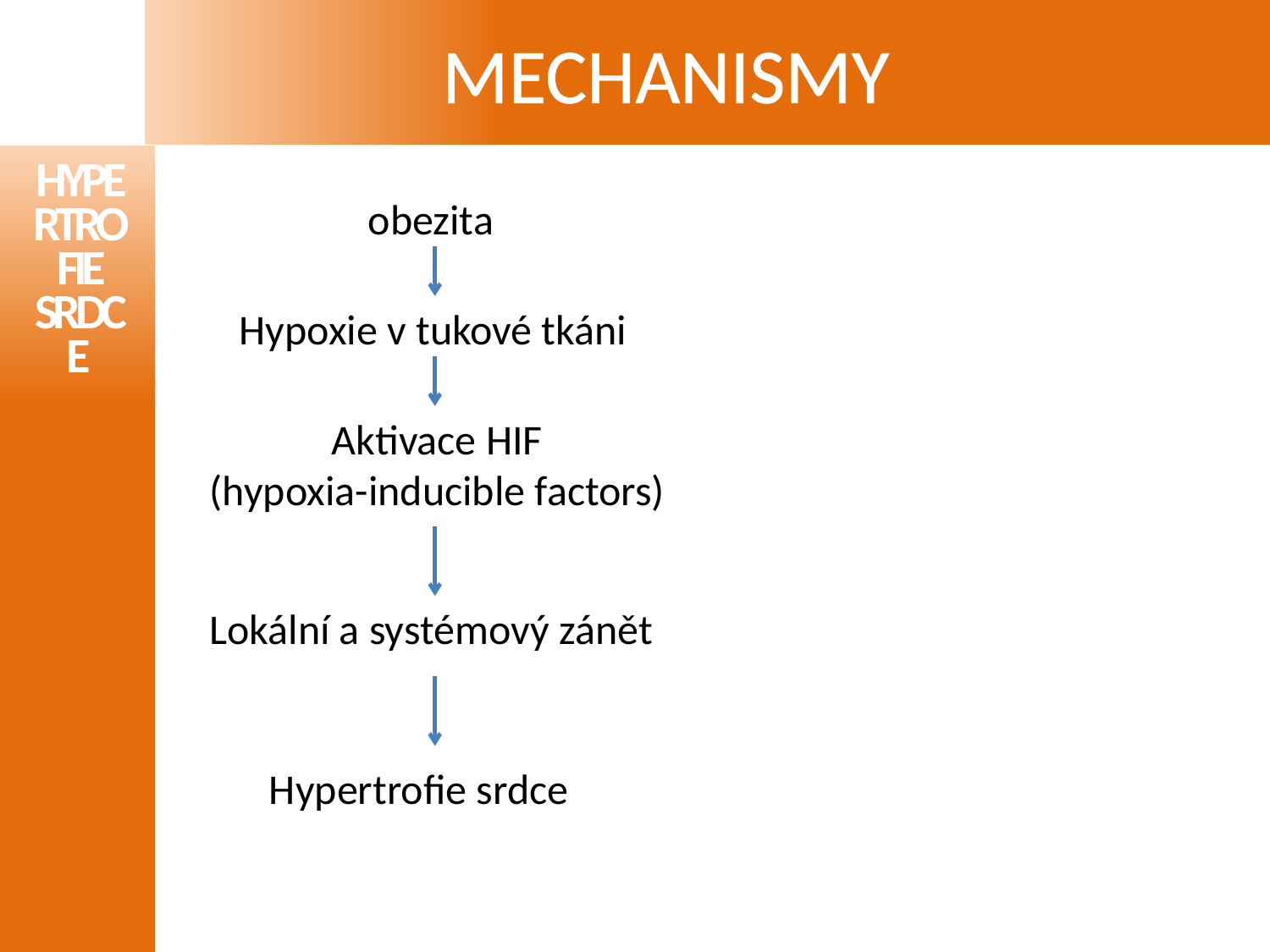

MECHANISMY
HYPERTROFIE SRDCE
obezita
Hypoxie v tukové tkáni
Aktivace HIF
(hypoxia-inducible factors)

Lokální a systémový zánět
Hypertrofie srdce